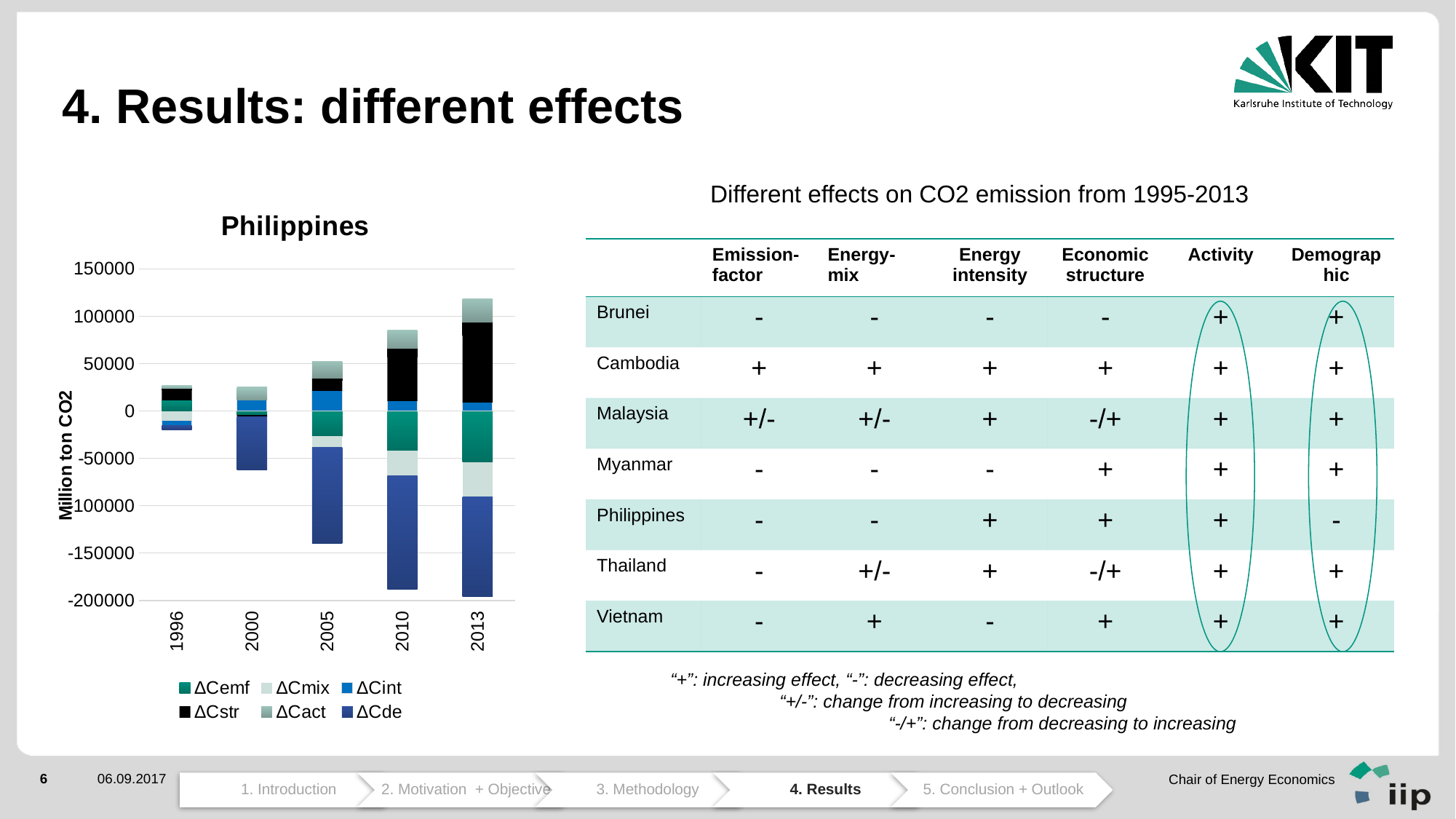

# 4. Results: different effects
Different effects on CO2 emission from 1995-2013

### Chart: Philippines

| Category | ∆Cemf | ∆Cmix | ∆Cint | ∆Cstr | ∆Cact | ∆Cde |
|---|---|---|---|---|---|---|
| 1996 | 11379.841981248257 | -10190.175212467115 | -4889.094195436135 | 12184.38734520065 | 3407.1825303715177 | -5026.916982390654 |
| 2000 | -4175.397421934122 | -709.5620075266161 | 11891.873769004427 | -1509.848616548211 | 13479.301739250875 | -55525.847763863116 |
| 2005 | -26698.891567162907 | -11532.075763209203 | 21505.790214957597 | 13361.74308023015 | 17667.810819643084 | -101358.88033480733 |
| 2010 | -42142.81534807086 | -26287.784299168765 | 10496.747966906323 | 55819.5956437456 | 19057.12853890074 | -119667.87963064629 |
| 2013 | -54064.500939466605 | -36483.91977703138 | 9479.24110869911 | 84519.73963279312 | 24510.31844065459 | -105101.99447817363 |
|  | Emission-factor | Energy-mix | Energy intensity | Economic structure | Activity | Demographic |
| --- | --- | --- | --- | --- | --- | --- |
| Brunei | - | - | - | - | + | + |
| Cambodia | + | + | + | + | + | + |
| Malaysia | +/- | +/- | + | -/+ | + | + |
| Myanmar | - | - | - | + | + | + |
| Philippines | - | - | + | + | + | - |
| Thailand | - | +/- | + | -/+ | + | + |
| Vietnam | - | + | - | + | + | + |

“+”: increasing effect, “-”: decreasing effect,
	“+/-”: change from increasing to decreasing
		“-/+”: change from decreasing to increasing